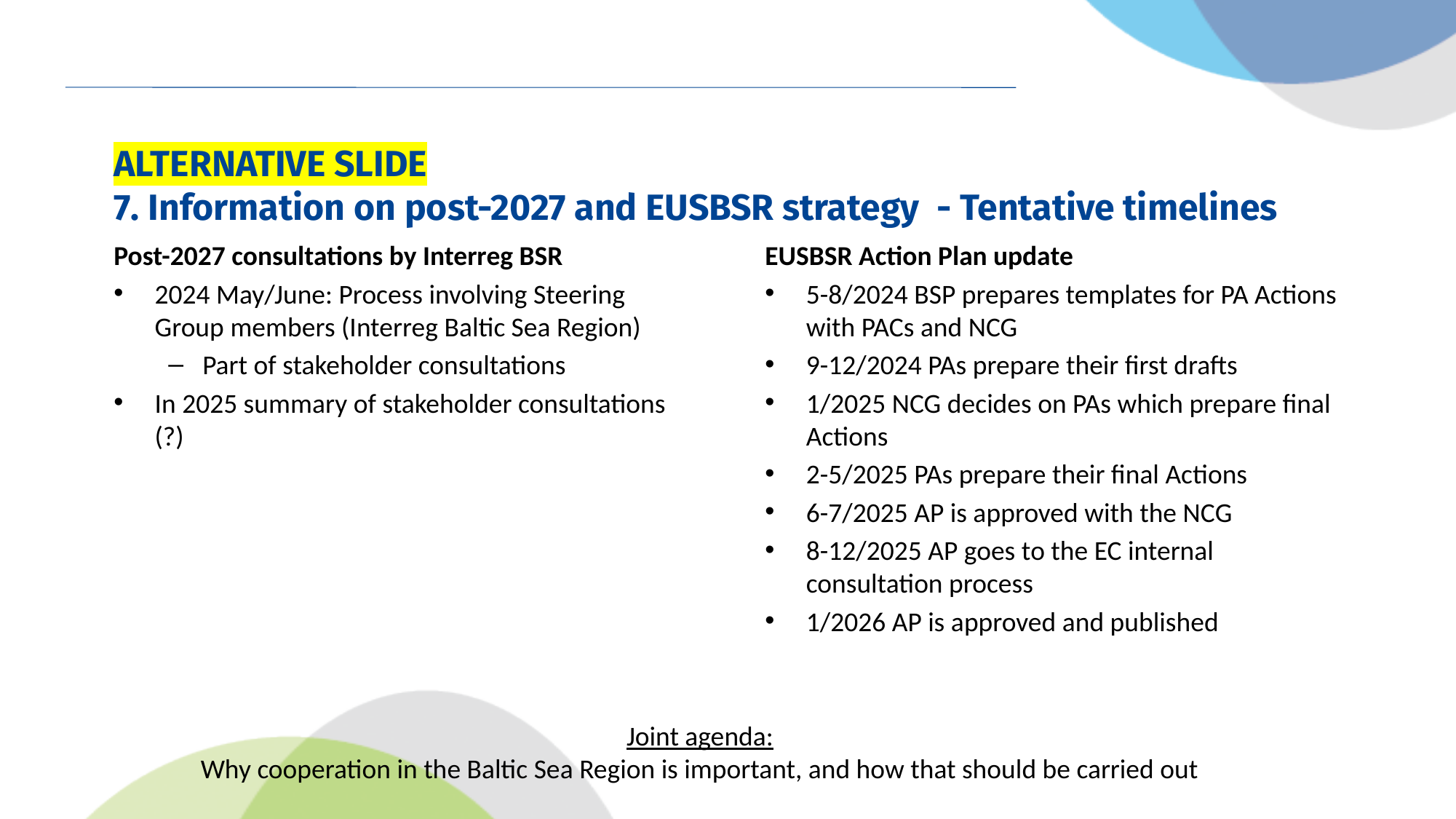

# ALTERNATIVE SLIDE 7. Information on post-2027 and EUSBSR strategy  - Tentative timelines
Post-2027 consultations by Interreg BSR
2024 May/June: Process involving Steering Group members (Interreg Baltic Sea Region)
Part of stakeholder consultations
In 2025 summary of stakeholder consultations (?)
EUSBSR Action Plan update
5-8/2024 BSP prepares templates for PA Actions with PACs and NCG
9-12/2024 PAs prepare their first drafts
1/2025 NCG decides on PAs which prepare final Actions
2-5/2025 PAs prepare their final Actions
6-7/2025 AP is approved with the NCG
8-12/2025 AP goes to the EC internal consultation process
1/2026 AP is approved and published
Joint agenda:
Why cooperation in the Baltic Sea Region is important, and how that should be carried out